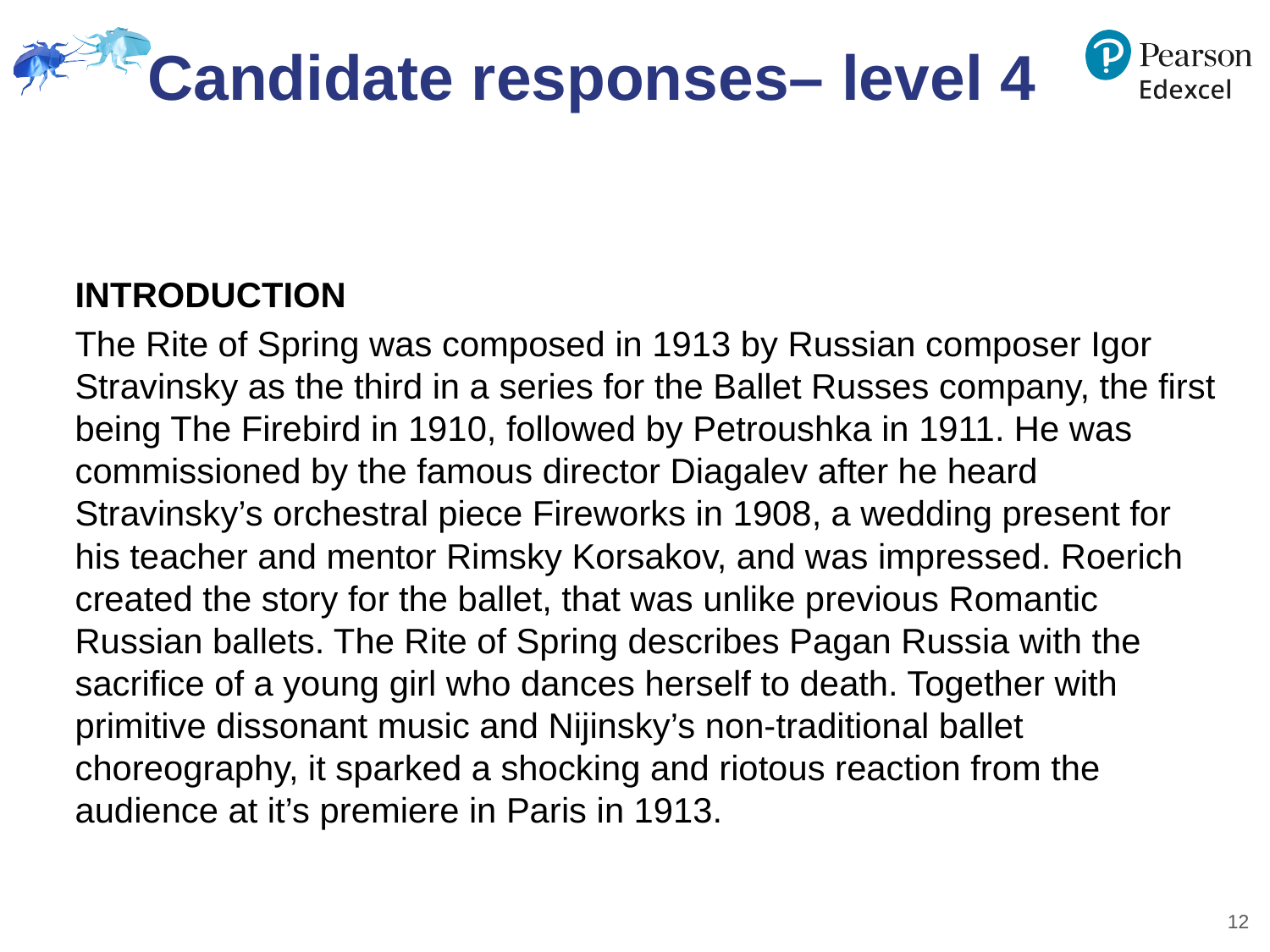

# Candidate responses– level 4
INTRODUCTION
The Rite of Spring was composed in 1913 by Russian composer Igor Stravinsky as the third in a series for the Ballet Russes company, the first being The Firebird in 1910, followed by Petroushka in 1911. He was commissioned by the famous director Diagalev after he heard Stravinsky’s orchestral piece Fireworks in 1908, a wedding present for his teacher and mentor Rimsky Korsakov, and was impressed. Roerich created the story for the ballet, that was unlike previous Romantic Russian ballets. The Rite of Spring describes Pagan Russia with the sacrifice of a young girl who dances herself to death. Together with primitive dissonant music and Nijinsky’s non-traditional ballet choreography, it sparked a shocking and riotous reaction from the audience at it’s premiere in Paris in 1913.